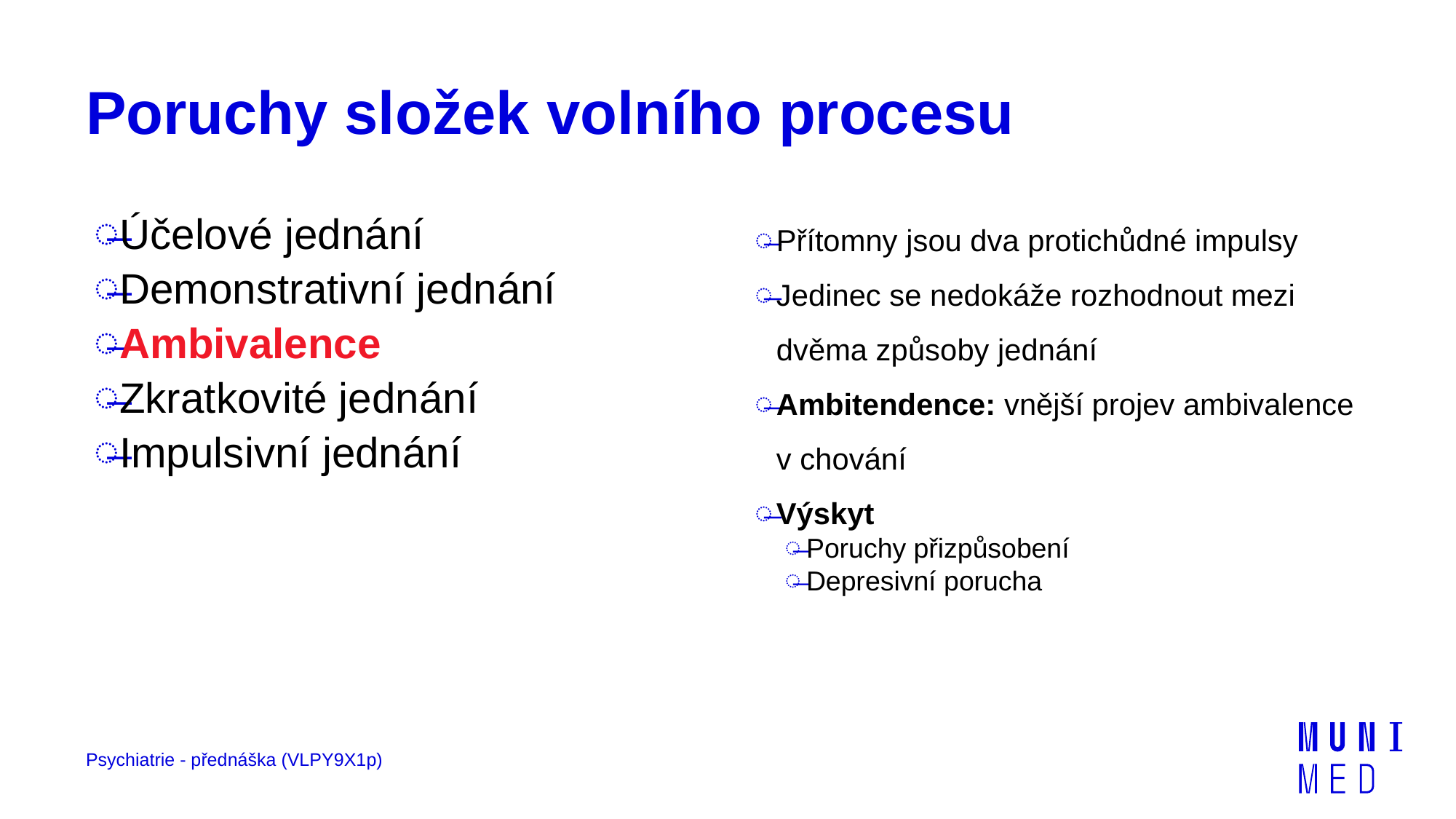

# Poruchy složek volního procesu
Účelové jednání
Demonstrativní jednání
Ambivalence
Zkratkovité jednání
Impulsivní jednání
Přítomny jsou dva protichůdné impulsy
Jedinec se nedokáže rozhodnout mezi dvěma způsoby jednání
Ambitendence: vnější projev ambivalence v chování
Výskyt
Poruchy přizpůsobení
Depresivní porucha

Psychiatrie - přednáška (VLPY9X1p)